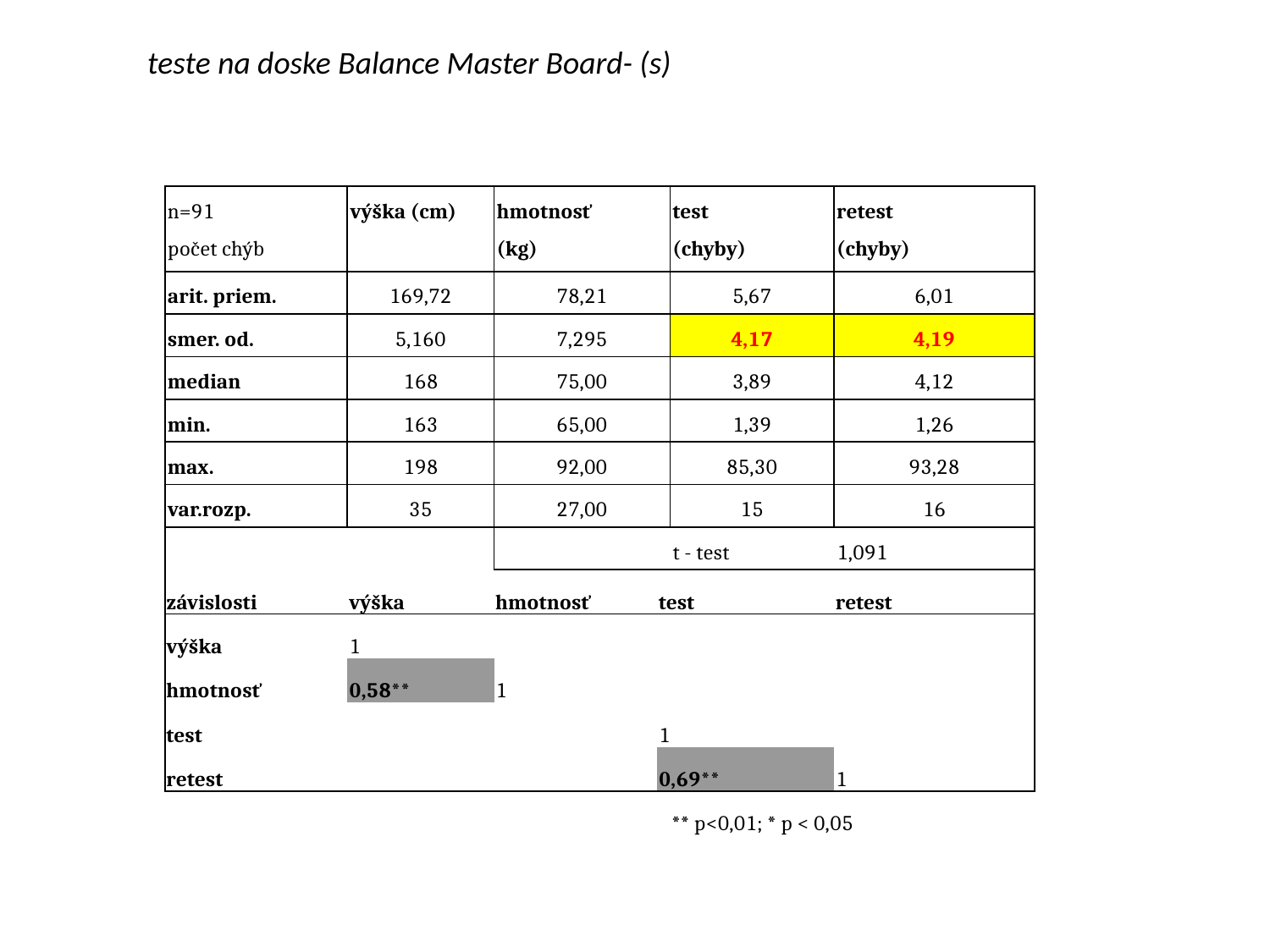

teste na doske Balance Master Board- (s)
| n=91 počet chýb | výška (cm) | hmotnosť (kg) |  | test (chyby) | retest (chyby) |
| --- | --- | --- | --- | --- | --- |
| arit. priem. | 169,72 | 78,21 |  | 5,67 | 6,01 |
| smer. od. | 5,160 | 7,295 |  | 4,17 | 4,19 |
| median | 168 | 75,00 |  | 3,89 | 4,12 |
| min. | 163 | 65,00 |  | 1,39 | 1,26 |
| max. | 198 | 92,00 |  | 85,30 | 93,28 |
| var.rozp. | 35 | 27,00 |  | 15 | 16 |
|  |  |  |  | t - test | 1,091 |
| závislosti | výška | hmotnosť | test |  | retest |
| výška | 1 |  |  |  |  |
| hmotnosť | 0,58\*\* | 1 |  |  |  |
| test |  |  | 1 |  |  |
| retest |  |  | 0,69\*\* |  | 1 |
|  |  |  |  | \*\* p<0,01; \* p < 0,05 |  |